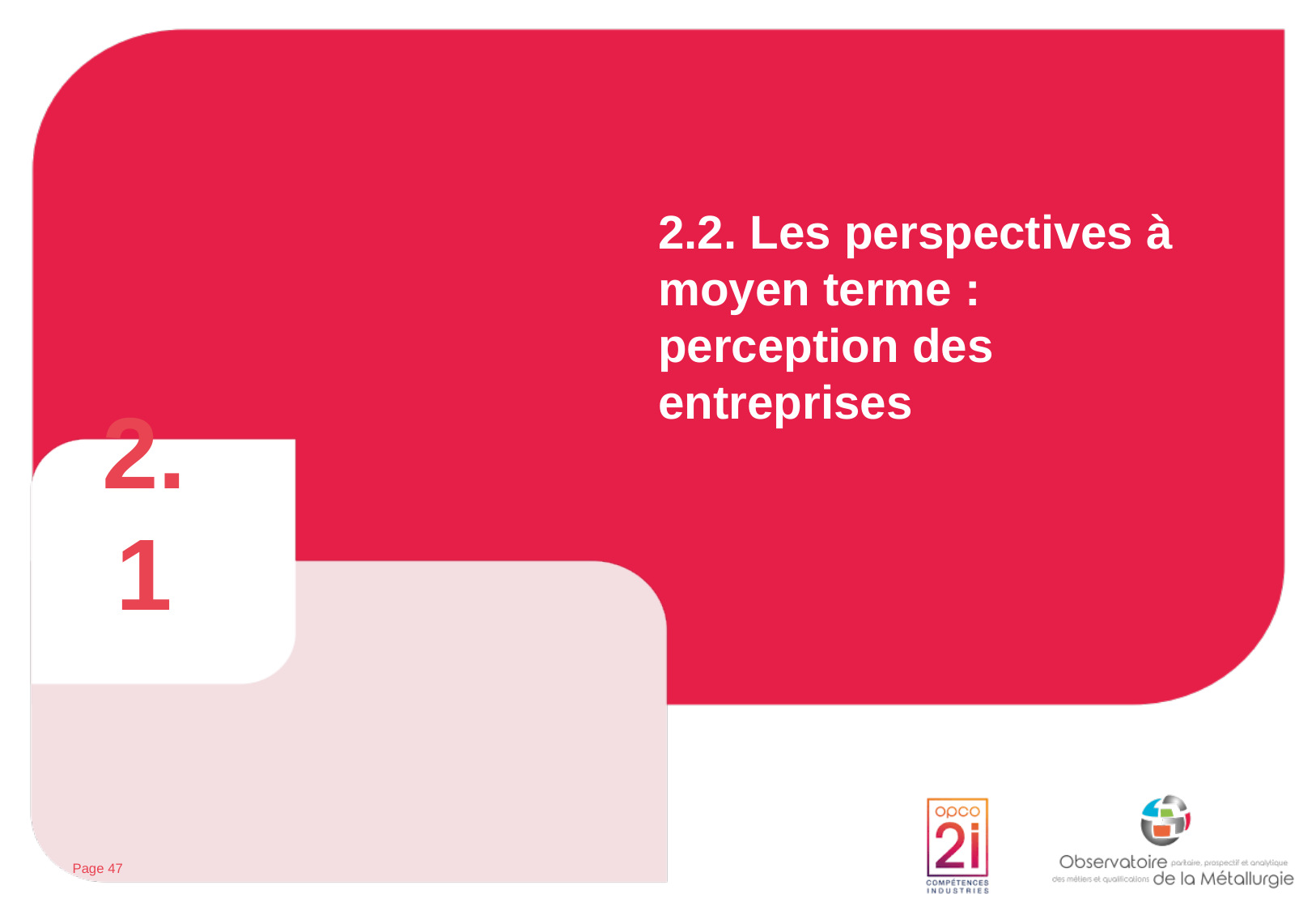

# 2.2. Les perspectives à moyen terme : perception des entreprises
2.1